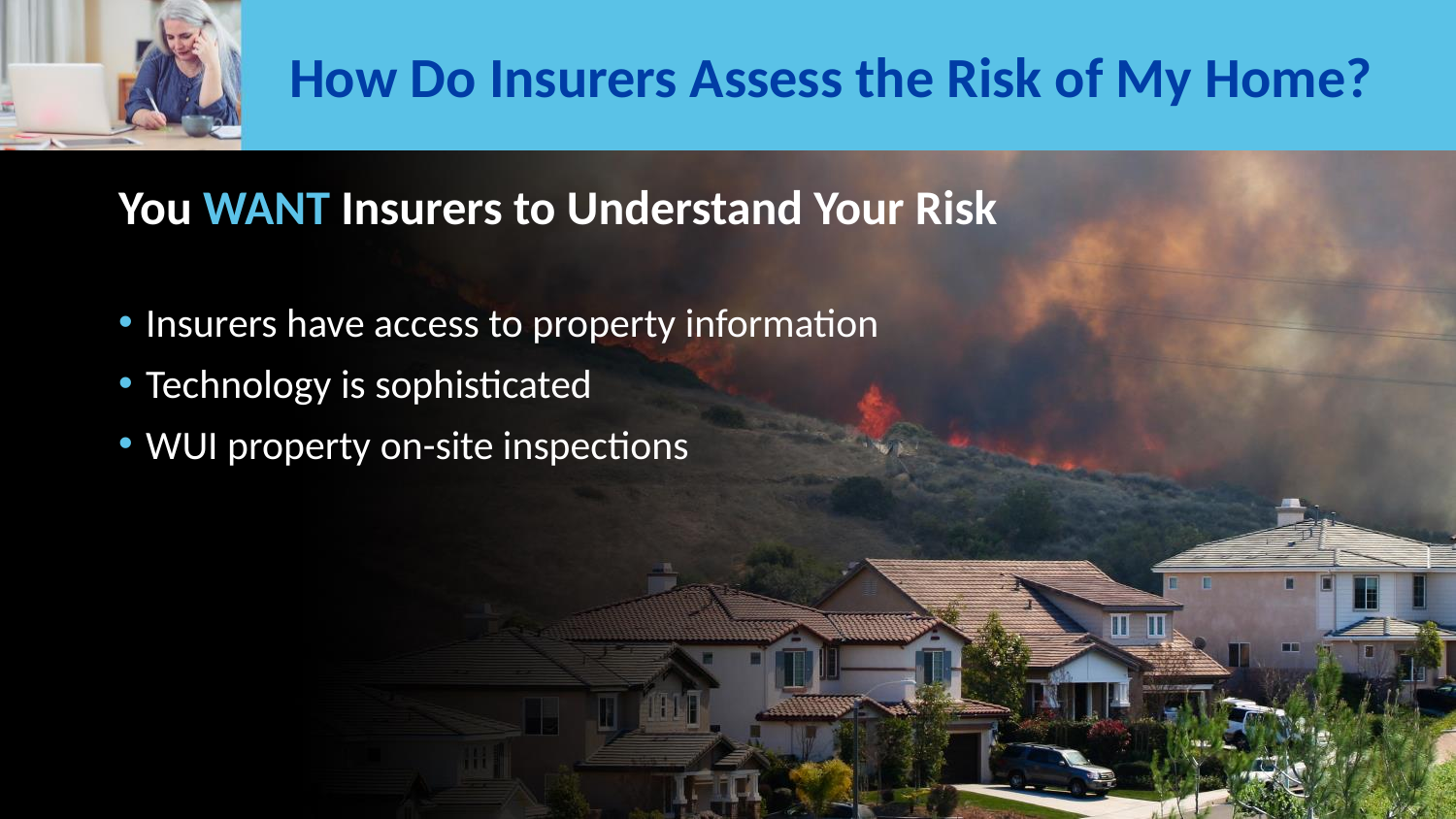

How Do Insurers Assess the Risk of My Home?
You WANT Insurers to Understand Your Risk

Insurers have access to property information
Technology is sophisticated
WUI property on-site inspections